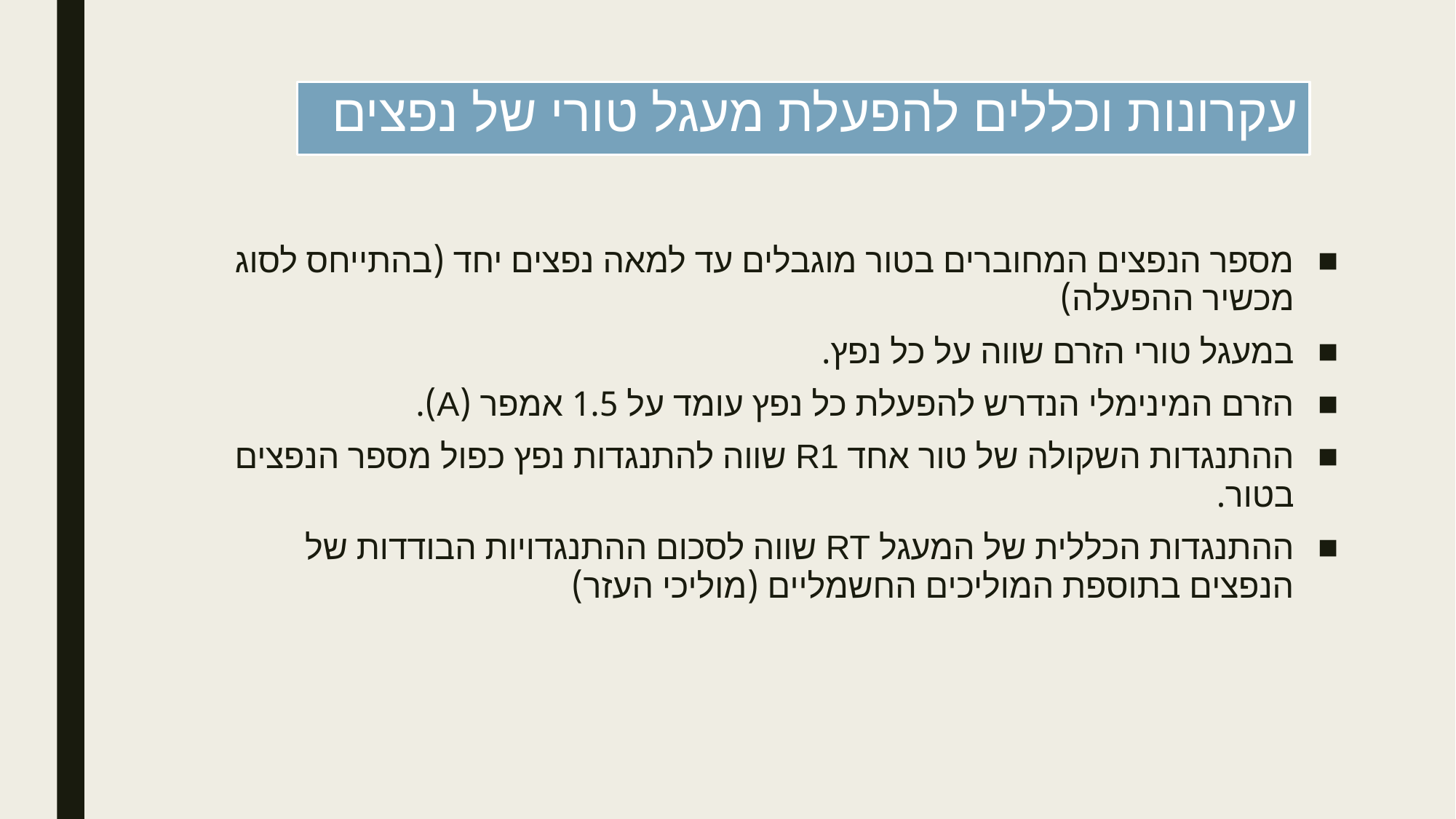

# עקרונות וכללים להפעלת מעגל טורי של נפצים
מספר הנפצים המחוברים בטור מוגבלים עד למאה נפצים יחד (בהתייחס לסוג מכשיר ההפעלה)
במעגל טורי הזרם שווה על כל נפץ.
הזרם המינימלי הנדרש להפעלת כל נפץ עומד על 1.5 אמפר (A).
ההתנגדות השקולה של טור אחד R1 שווה להתנגדות נפץ כפול מספר הנפצים בטור.
ההתנגדות הכללית של המעגל RT שווה לסכום ההתנגדויות הבודדות של הנפצים בתוספת המוליכים החשמליים (מוליכי העזר)